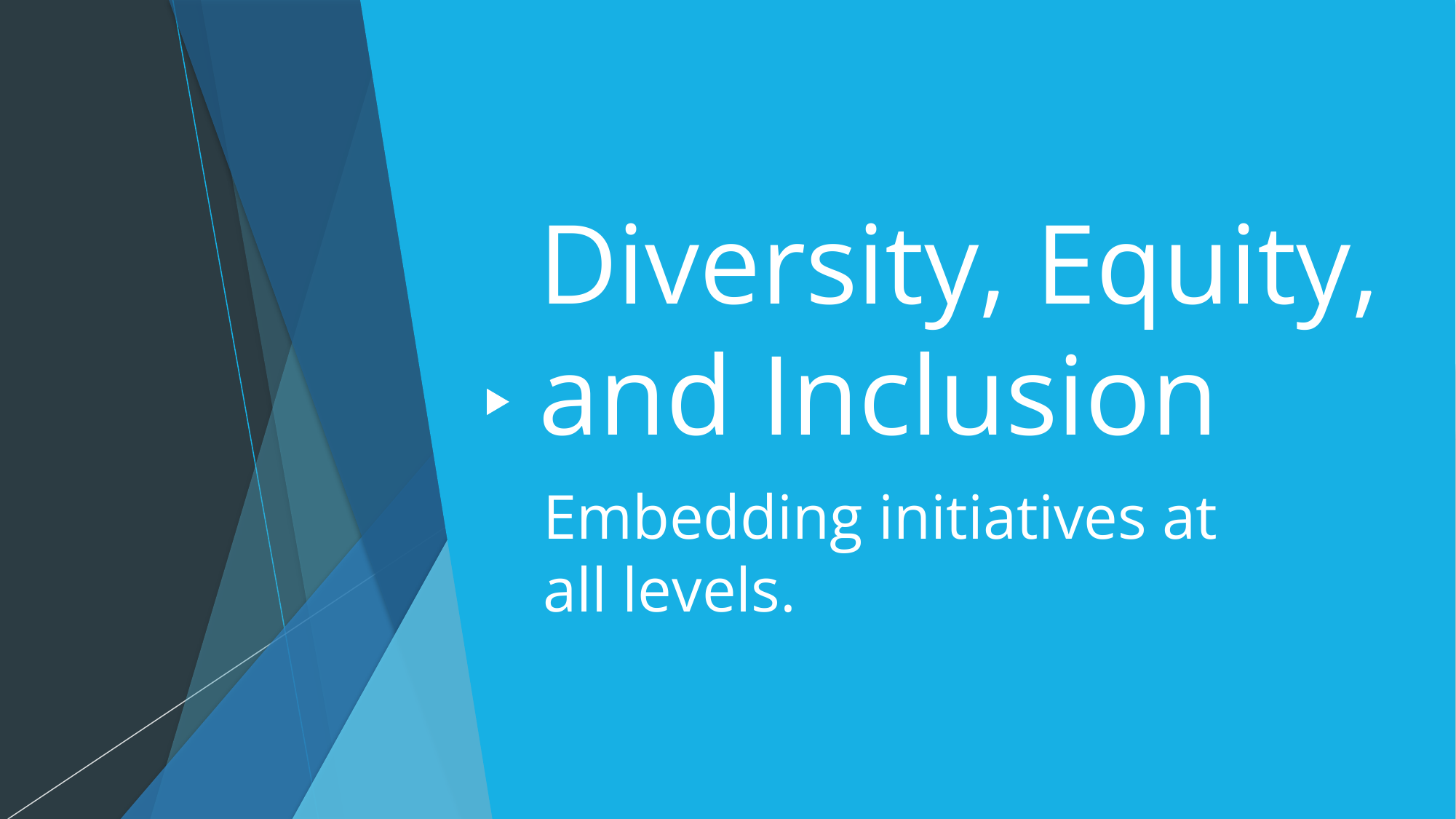

# Diversity, Equity, and Inclusion

Embedding initiatives at all levels.